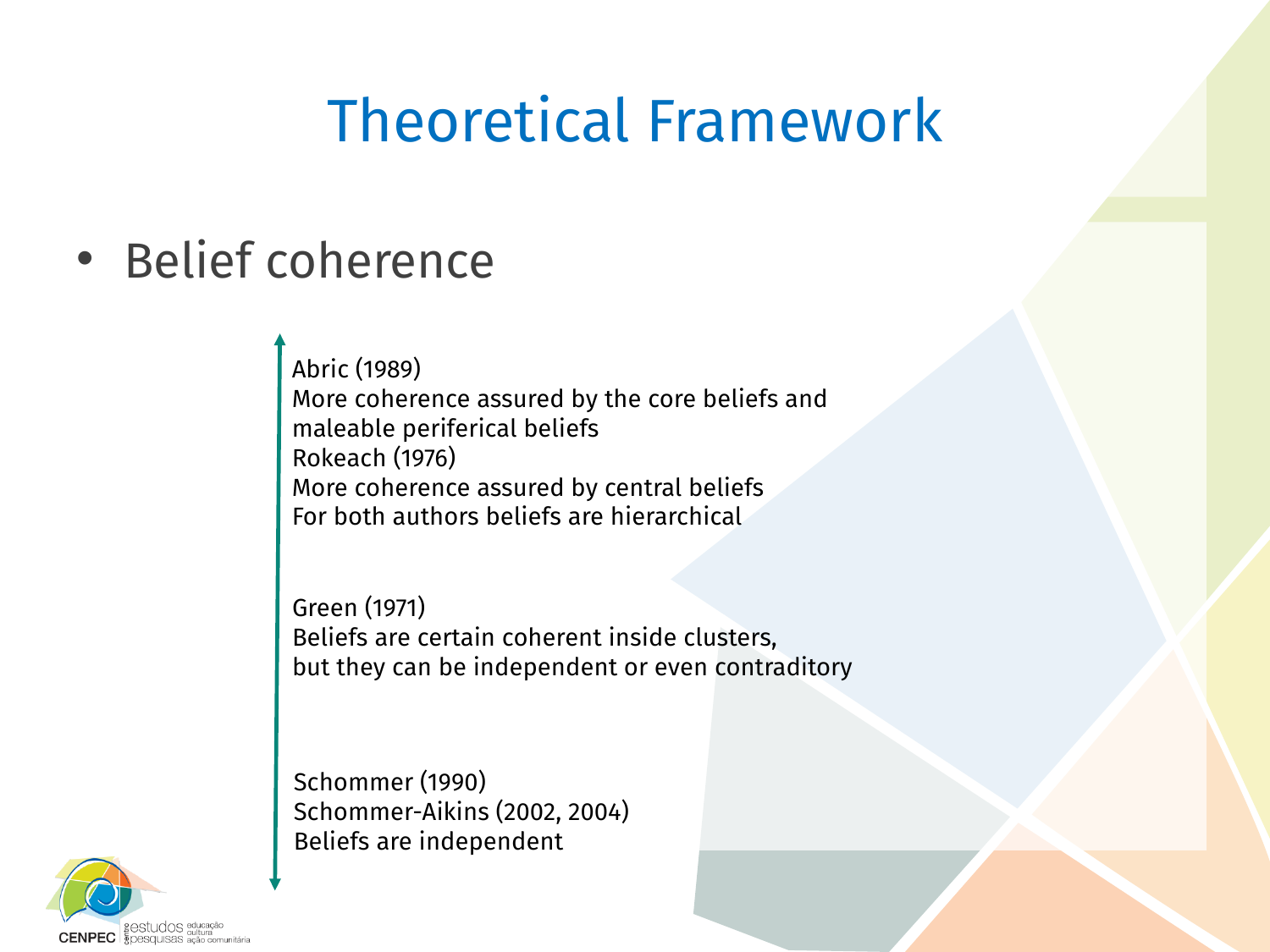

# Theoretical Framework
Belief coherence

Abric (1989)
More coherence assured by the core beliefs and
maleable periferical beliefs
Rokeach (1976)
More coherence assured by central beliefs
For both authors beliefs are hierarchical
Green (1971)
Beliefs are certain coherent inside clusters,
but they can be independent or even contraditory
Schommer (1990)
Schommer-Aikins (2002, 2004)
Beliefs are independent
6